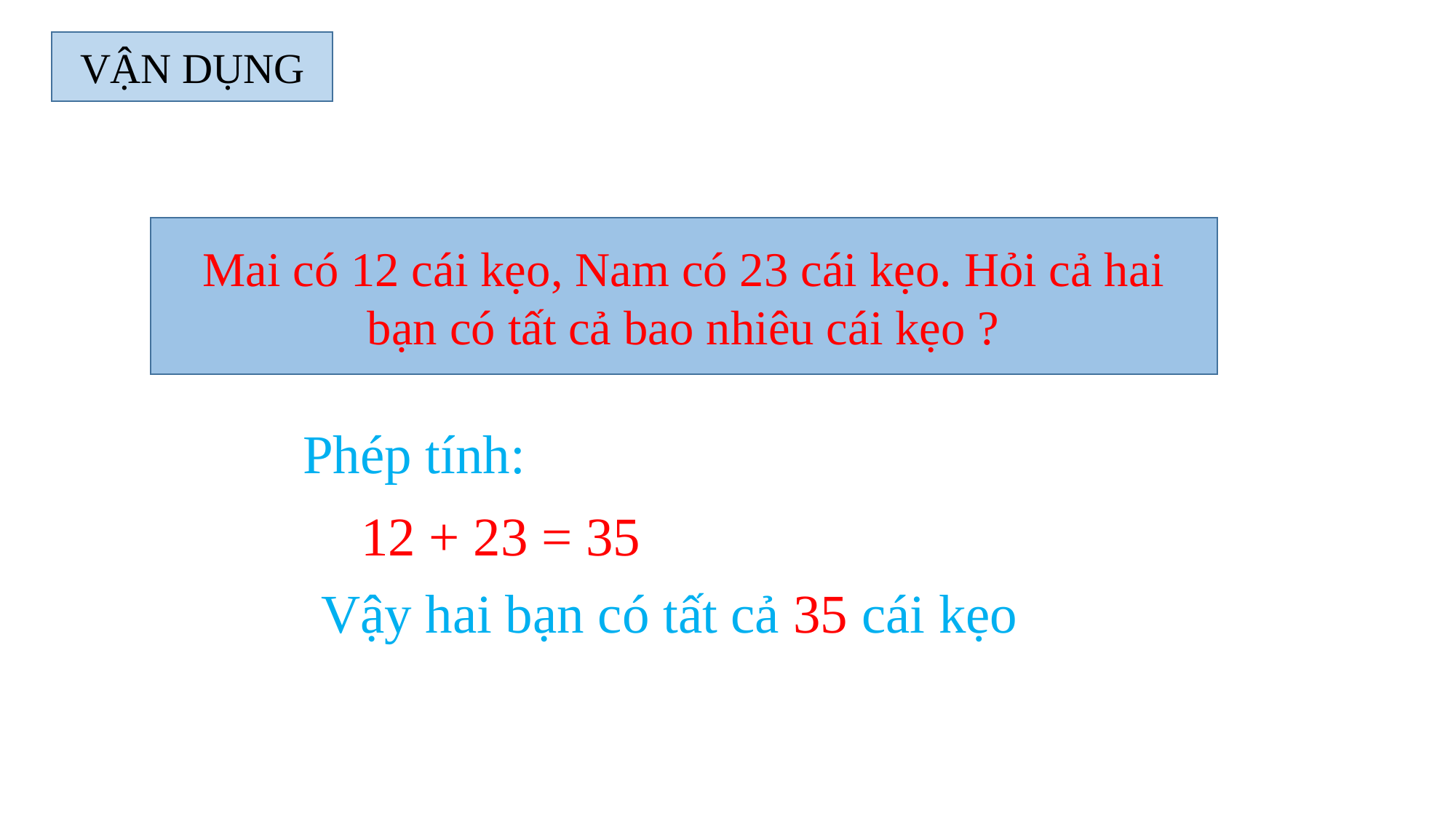

VẬN DỤNG
Mai có 12 cái kẹo, Nam có 23 cái kẹo. Hỏi cả hai bạn có tất cả bao nhiêu cái kẹo ?
Phép tính:
12 + 23 = 35
Vậy hai bạn có tất cả 35 cái kẹo